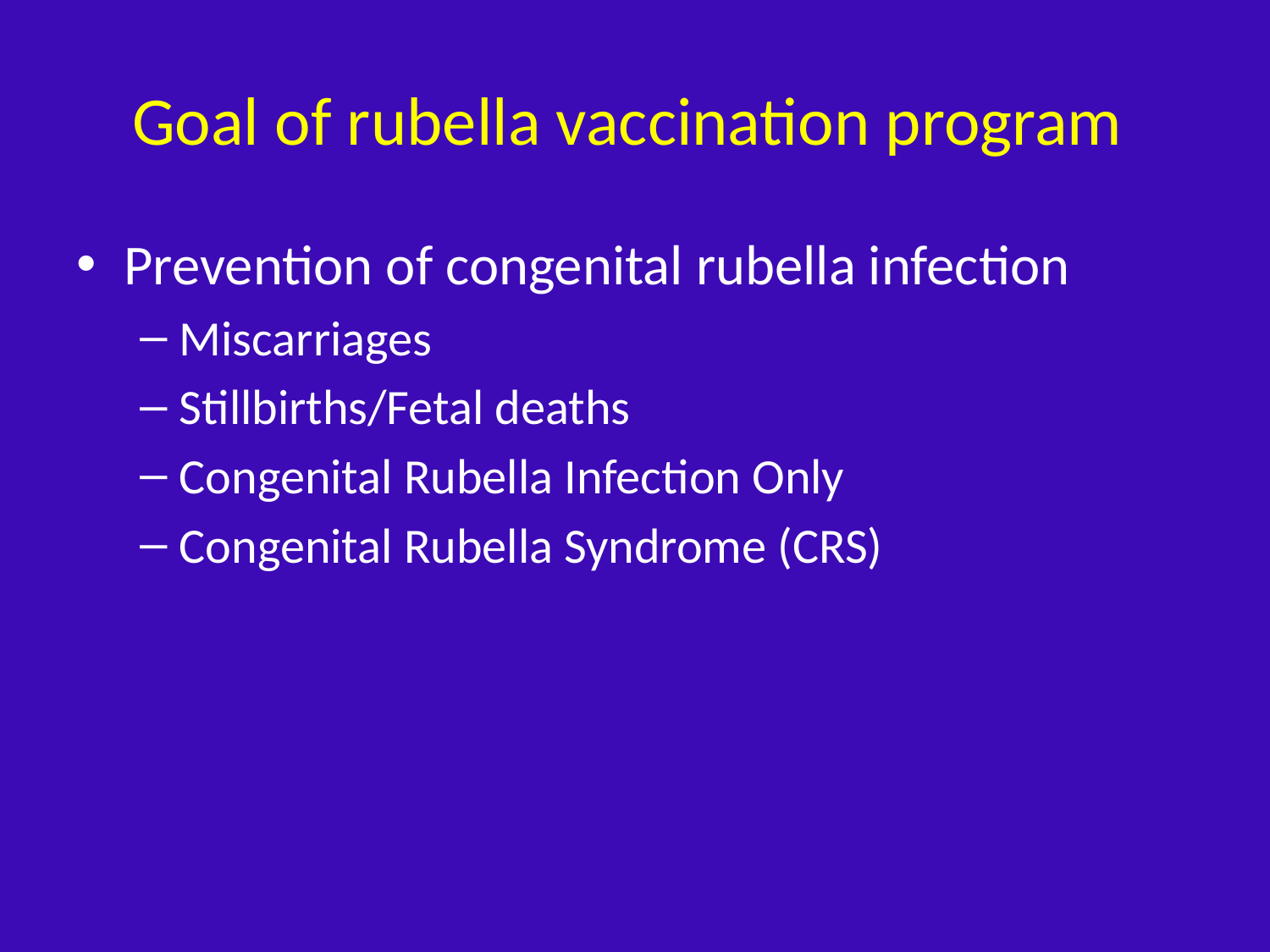

# Goal of rubella vaccination program
Prevention of congenital rubella infection
Miscarriages
Stillbirths/Fetal deaths
Congenital Rubella Infection Only
Congenital Rubella Syndrome (CRS)